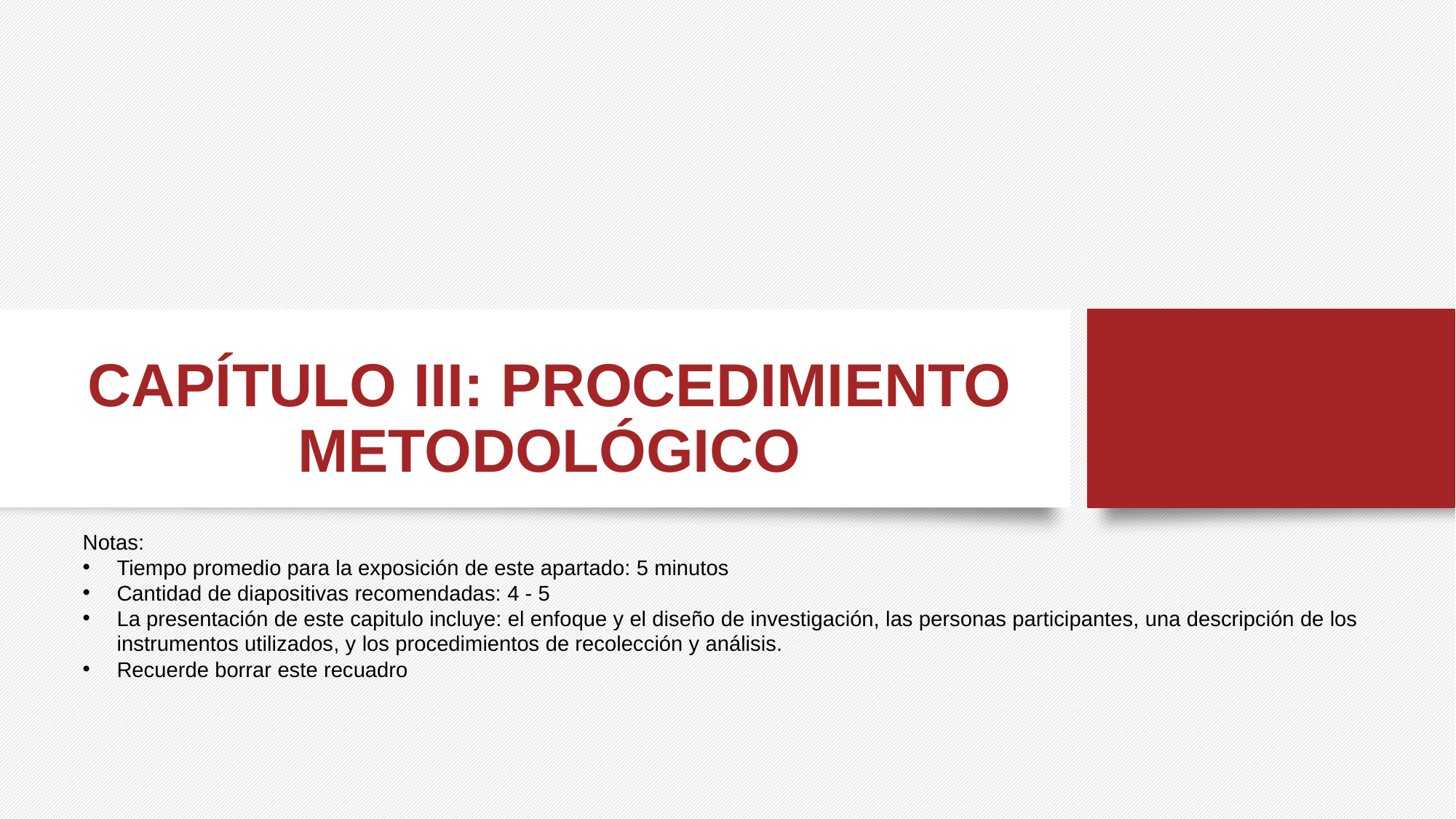

# CAPÍTULO III: PROCEDIMIENTO METODOLÓGICO
Notas:
Tiempo promedio para la exposición de este apartado: 5 minutos
Cantidad de diapositivas recomendadas: 4 - 5
La presentación de este capitulo incluye: el enfoque y el diseño de investigación, las personas participantes, una descripción de los instrumentos utilizados, y los procedimientos de recolección y análisis.
Recuerde borrar este recuadro